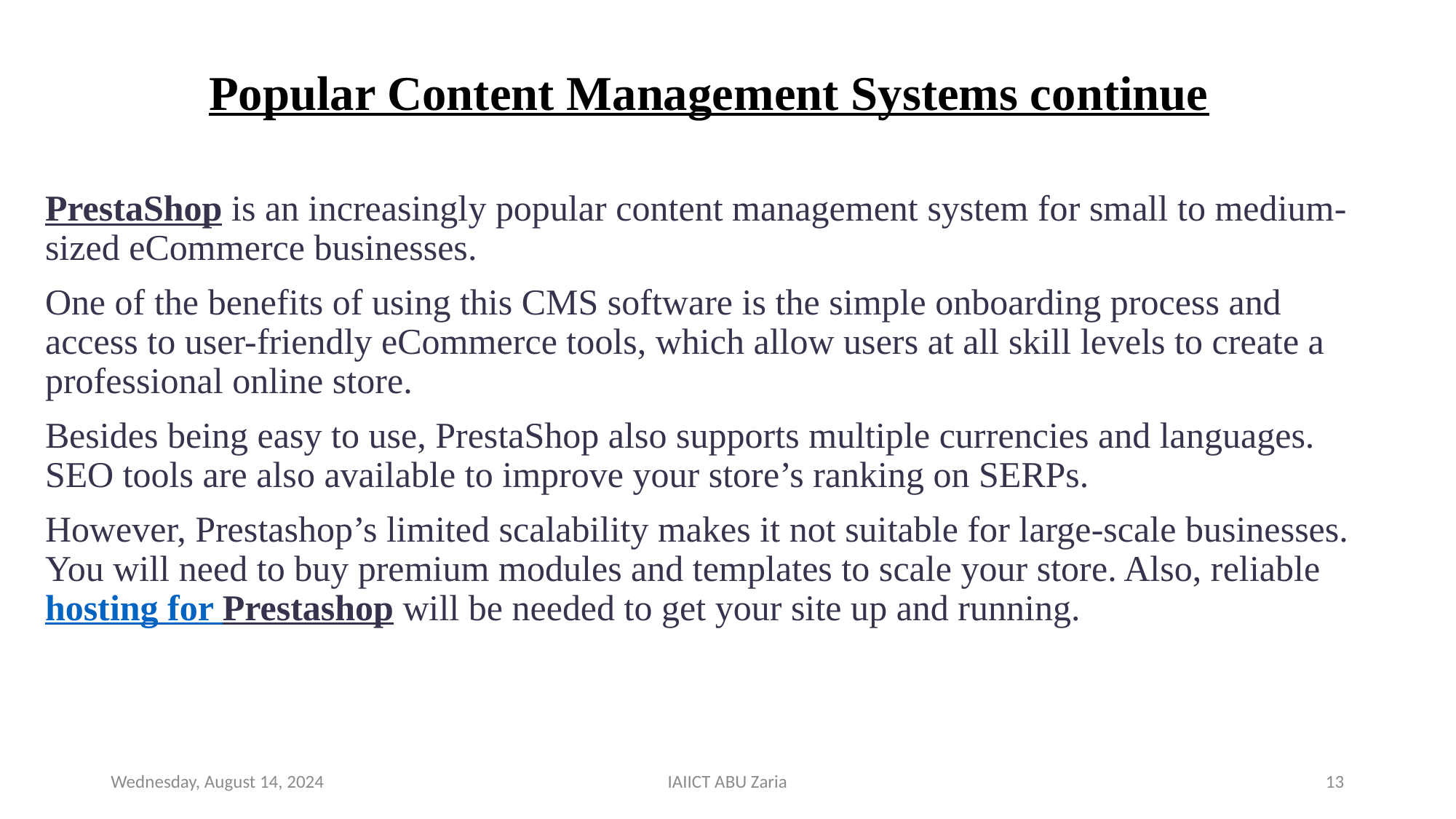

# Popular Content Management Systems continue
PrestaShop is an increasingly popular content management system for small to medium-sized eCommerce businesses.
One of the benefits of using this CMS software is the simple onboarding process and access to user-friendly eCommerce tools, which allow users at all skill levels to create a professional online store.
Besides being easy to use, PrestaShop also supports multiple currencies and languages. SEO tools are also available to improve your store’s ranking on SERPs.
However, Prestashop’s limited scalability makes it not suitable for large-scale businesses. You will need to buy premium modules and templates to scale your store. Also, reliable hosting for Prestashop will be needed to get your site up and running.

Wednesday, August 14, 2024
IAIICT ABU Zaria
13